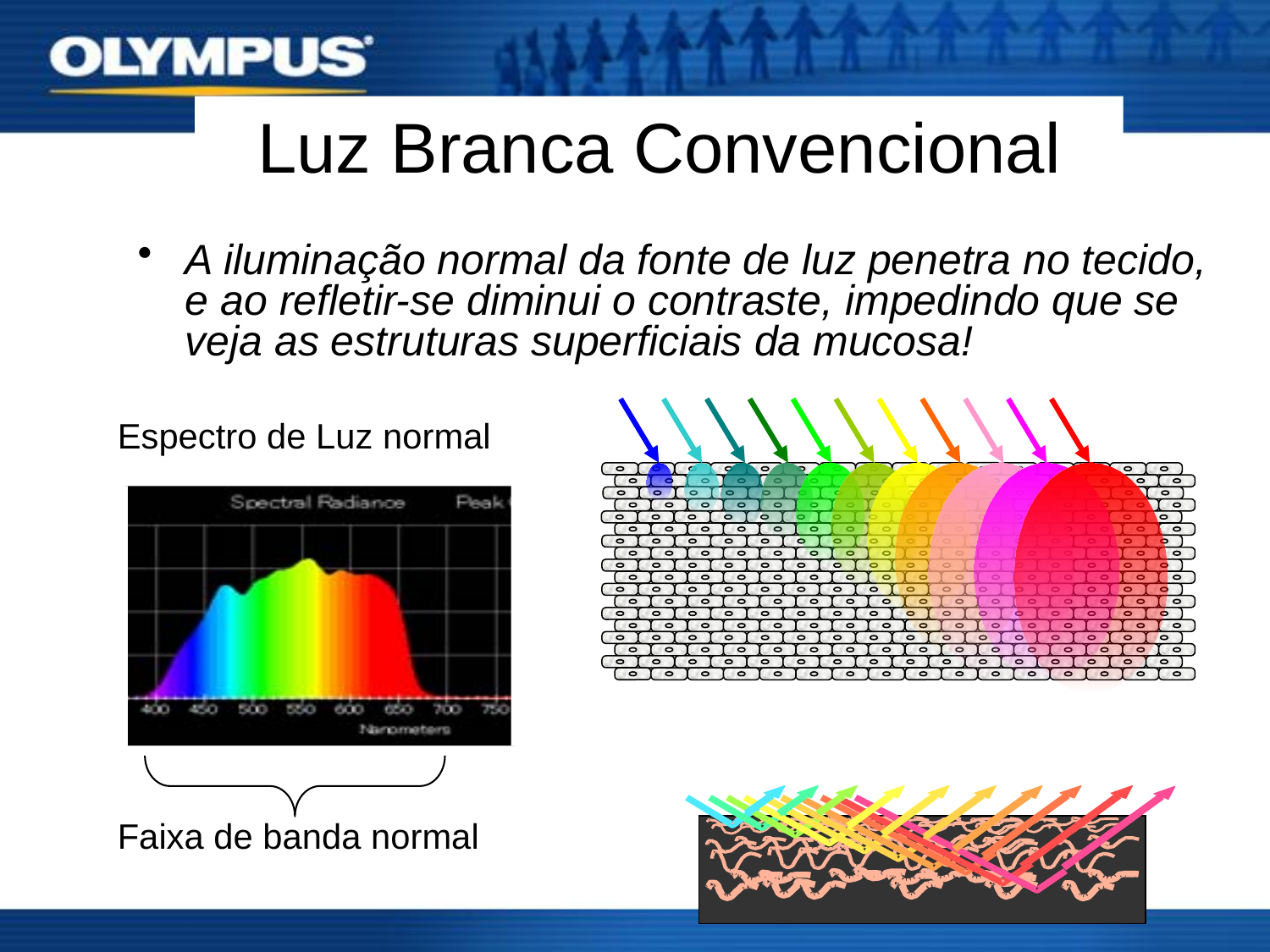

# Luz Branca Convencional
A iluminação normal da fonte de luz penetra no tecido,  e ao refletir-se diminui o contraste, impedindo que se veja as estruturas superficiais da mucosa!

Espectro de Luz normal

Faixa de banda normal